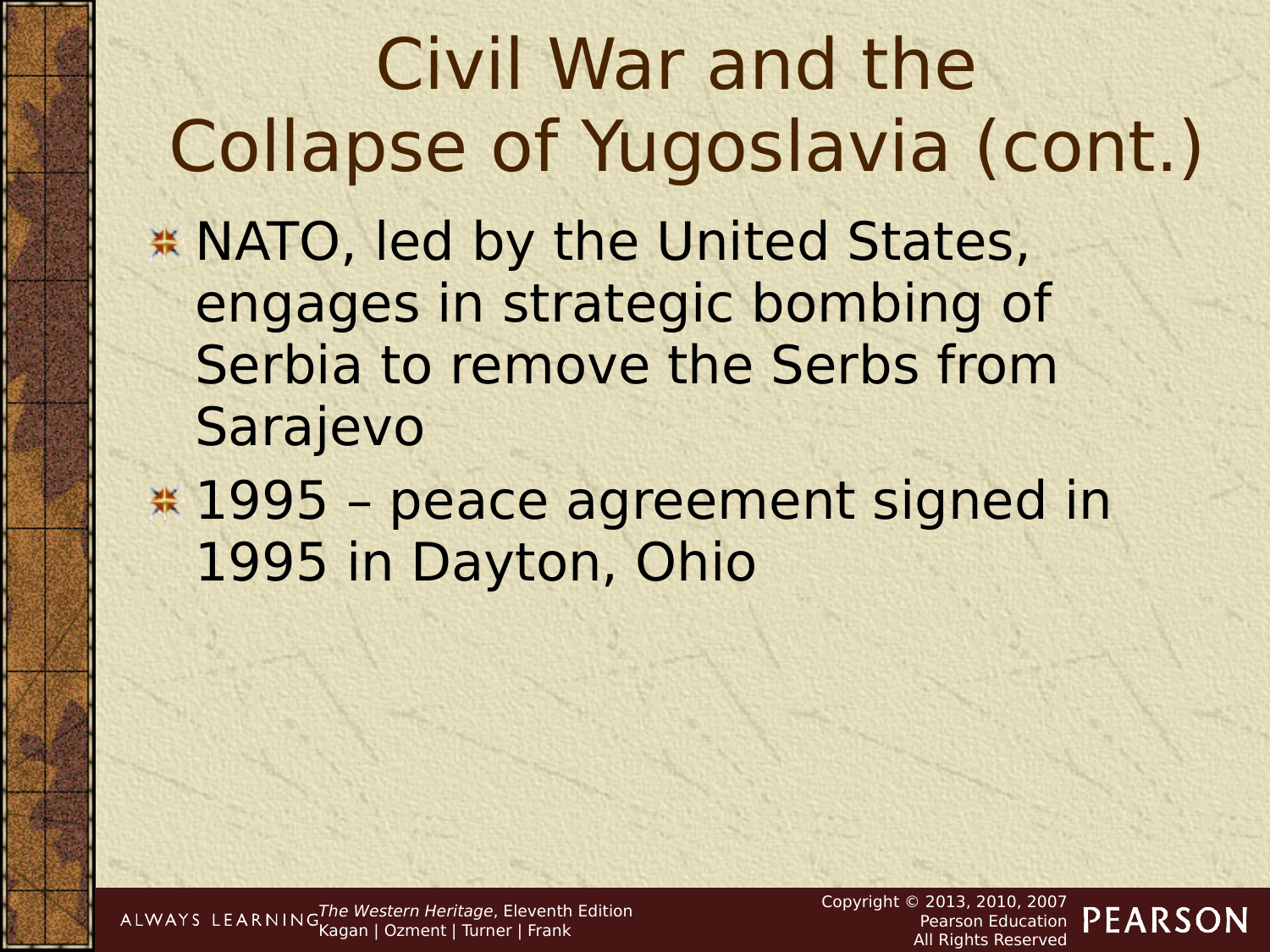

Civil War and the
Collapse of Yugoslavia (cont.)
NATO, led by the United States, engages in strategic bombing of Serbia to remove the Serbs from Sarajevo
1995 – peace agreement signed in 1995 in Dayton, Ohio